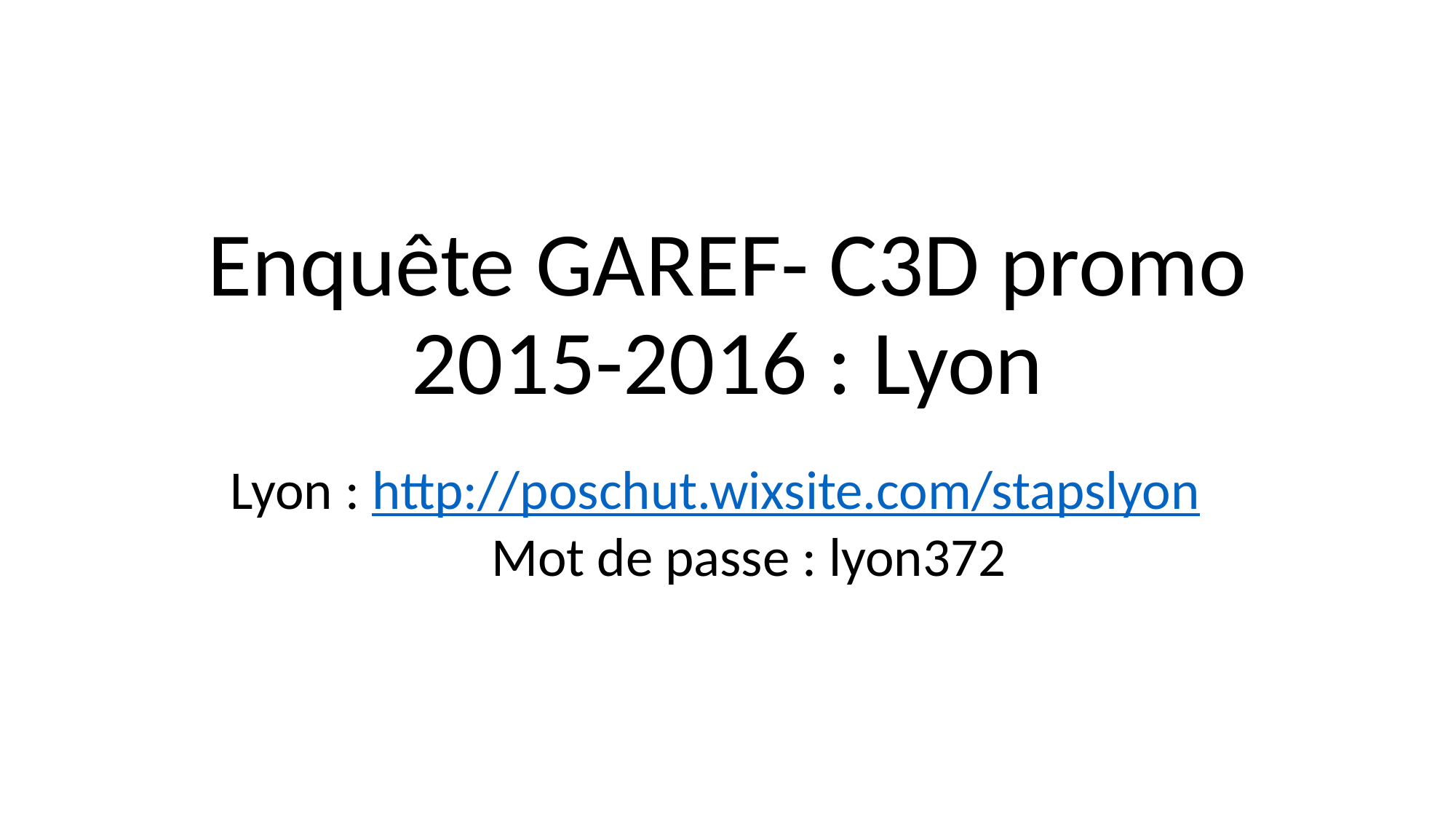

# Enquête GAREF- C3D promo 2015-2016 : Lyon
Lyon : http://poschut.wixsite.com/stapslyon
Mot de passe : lyon372